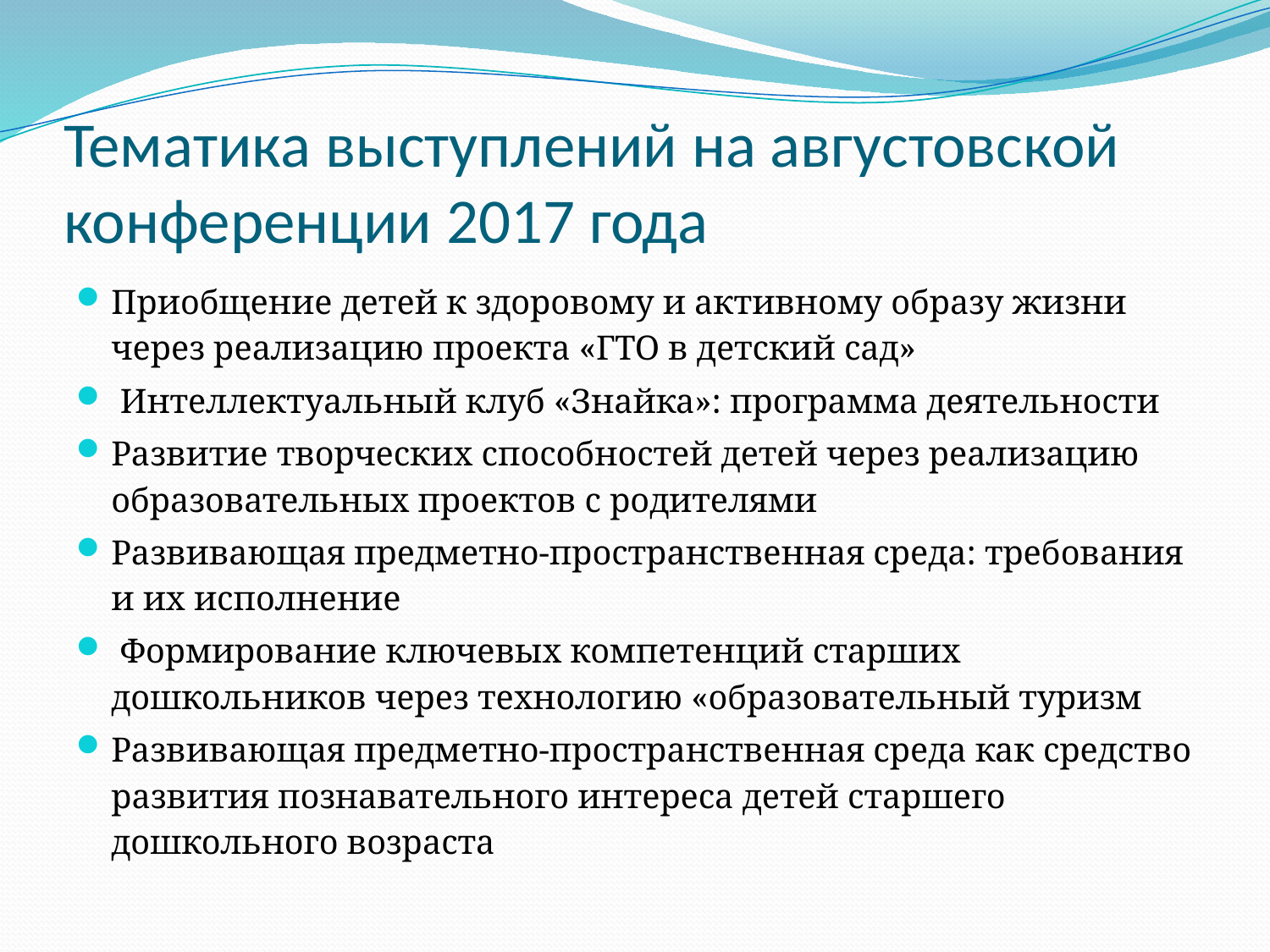

# Тематика выступлений на августовской конференции 2017 года
Приобщение детей к здоровому и активному образу жизни через реализацию проекта «ГТО в детский сад»
 Интеллектуальный клуб «Знайка»: программа деятельности
Развитие творческих способностей детей через реализацию образовательных проектов с родителями
Развивающая предметно-пространственная среда: требования и их исполнение
 Формирование ключевых компетенций старших дошкольников через технологию «образовательный туризм
Развивающая предметно-пространственная среда как средство развития познавательного интереса детей старшего дошкольного возраста